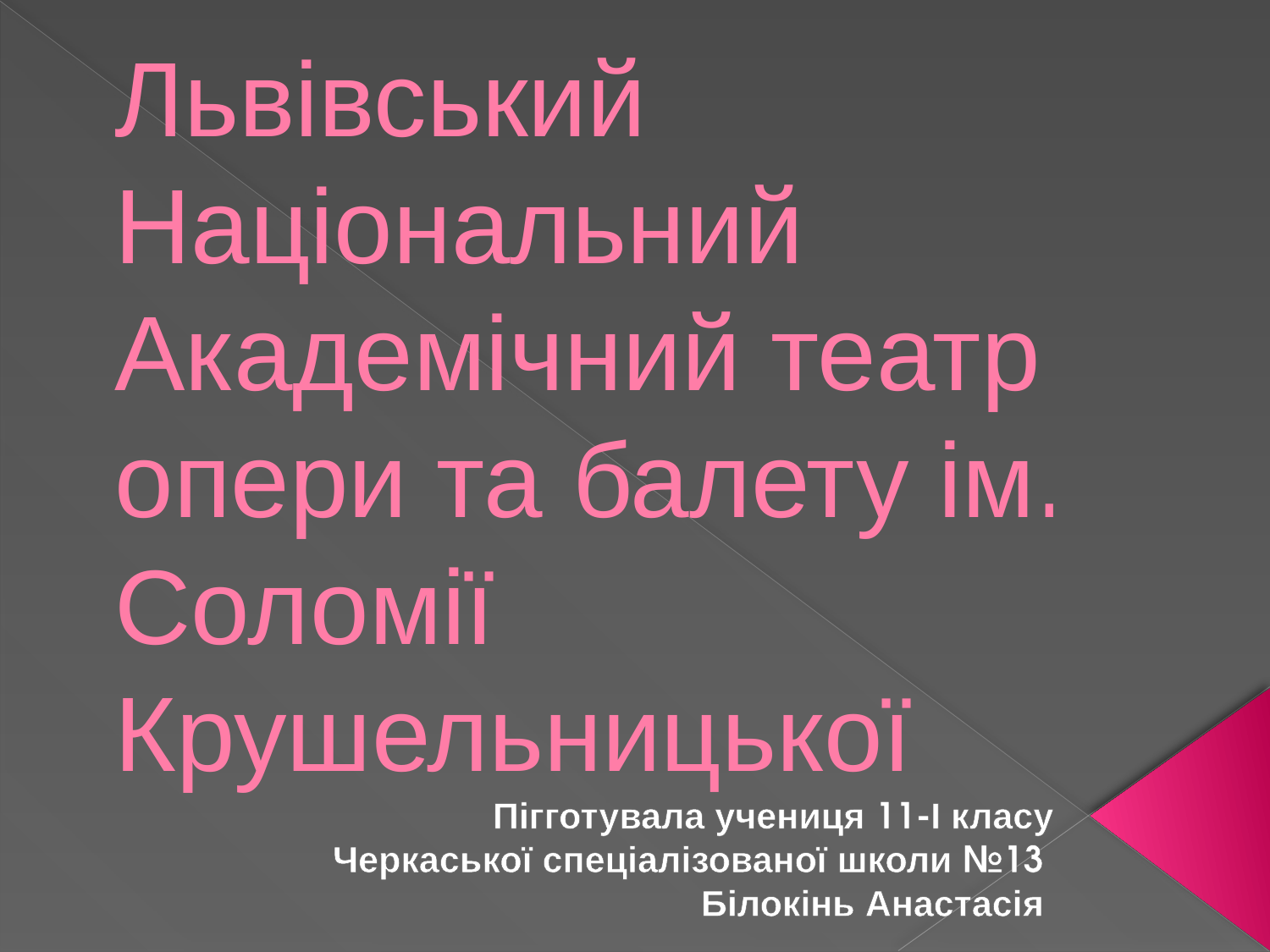

# Львівський Національний Академічний театр опери та балету ім. Соломії Крушельницької
Пігготувала учениця 11-І класу
Черкаської спеціалізованої школи №13
Білокінь Анастасія